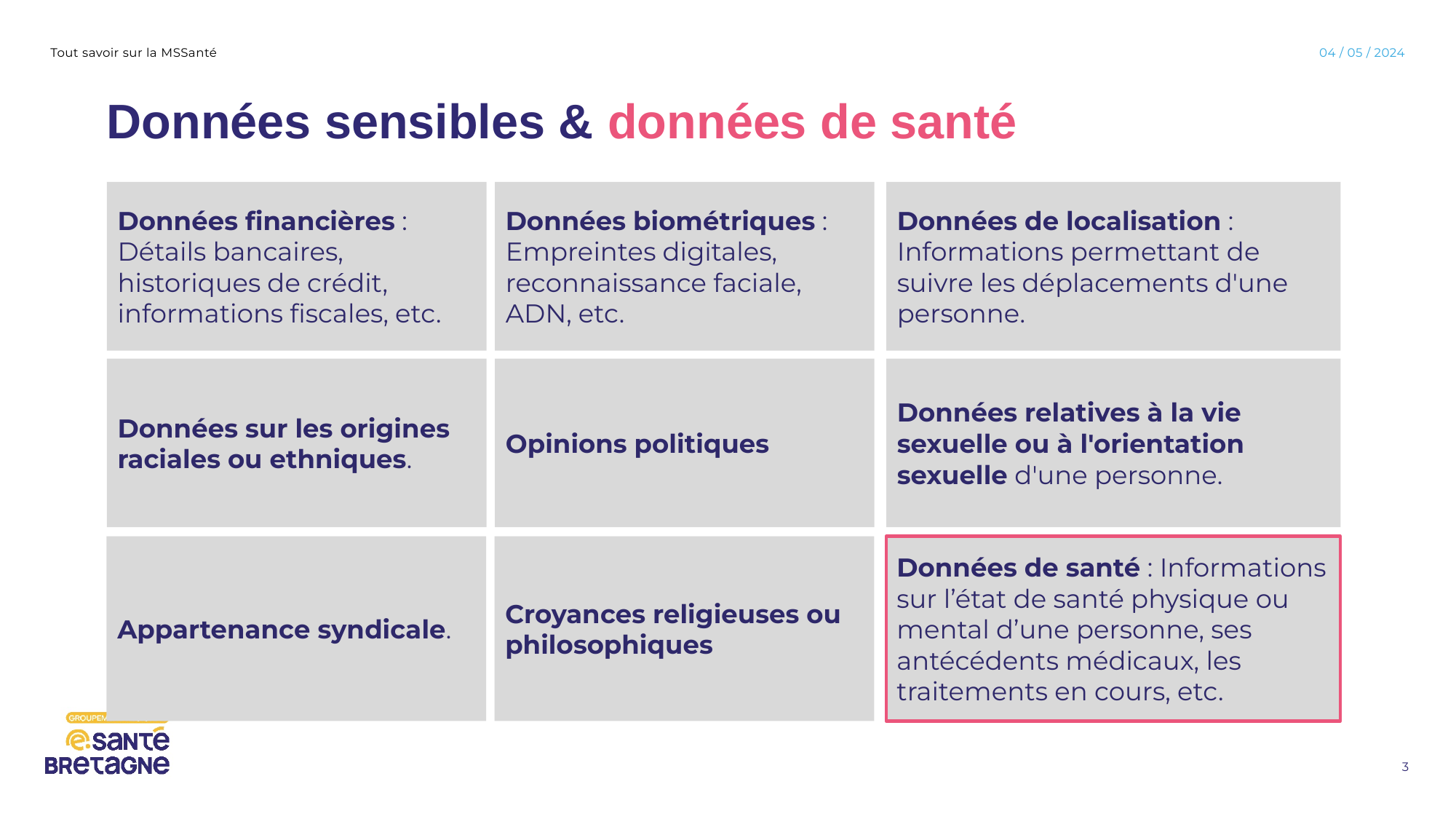

Données sensibles & données de santé
Données financières : Détails bancaires, historiques de crédit, informations fiscales, etc.
Données biométriques : Empreintes digitales, reconnaissance faciale, ADN, etc.
Données de localisation : Informations permettant de suivre les déplacements d'une personne.
Données sur les origines raciales ou ethniques.
Opinions politiques
Données relatives à la vie sexuelle ou à l'orientation sexuelle d'une personne.
Appartenance syndicale.
Croyances religieuses ou philosophiques
Données de santé : Informations sur l’état de santé physique ou mental d’une personne, ses antécédents médicaux, les traitements en cours, etc.
3